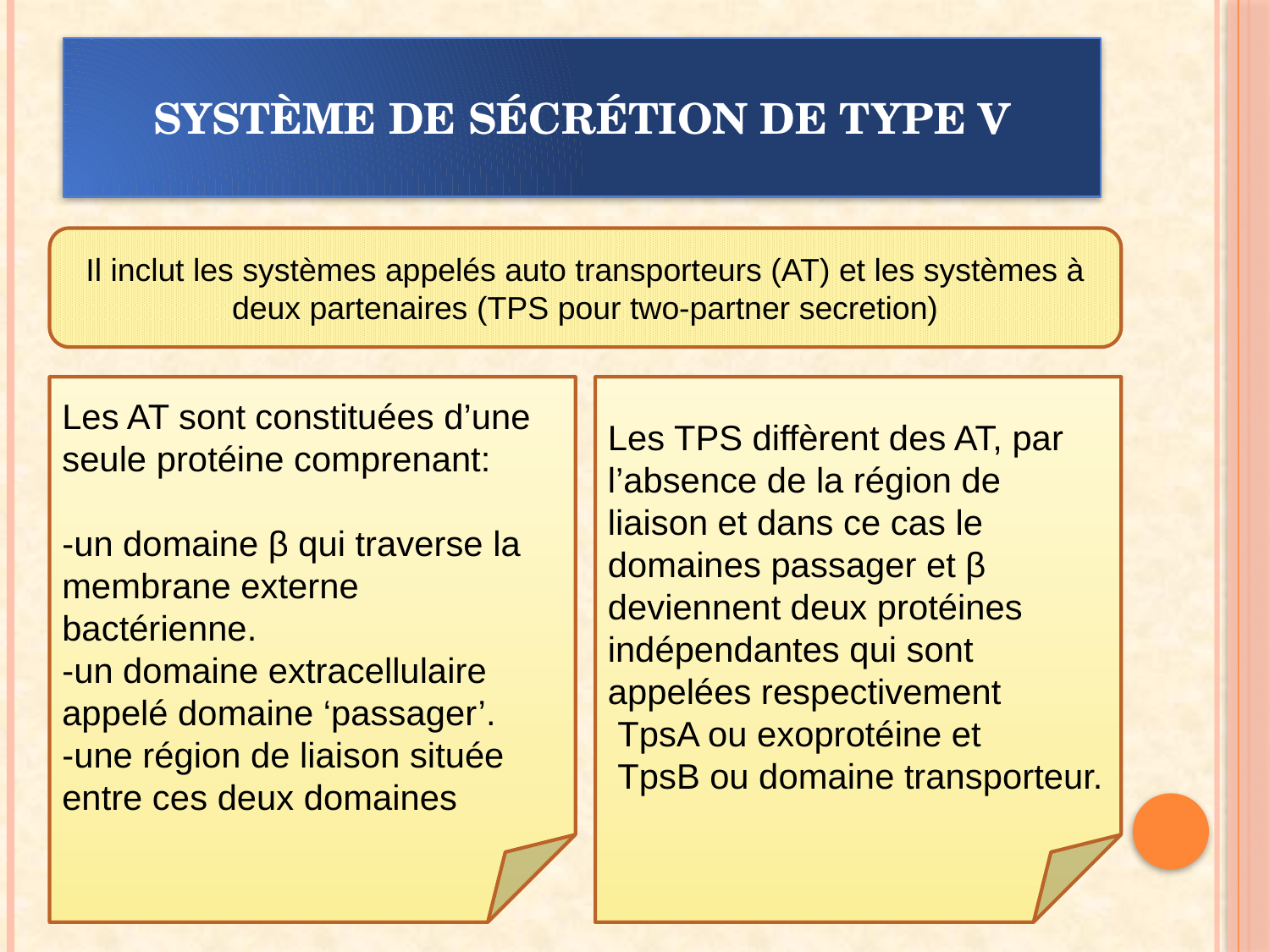

# Système de sécrétion de type V
Il inclut les systèmes appelés auto transporteurs (AT) et les systèmes à deux partenaires (TPS pour two-partner secretion)
Les AT sont constituées d’une seule protéine comprenant:

-un domaine β qui traverse la membrane externe bactérienne.
-un domaine extracellulaire appelé domaine ‘passager’.
-une région de liaison située entre ces deux domaines
Les TPS diffèrent des AT, par l’absence de la région de liaison et dans ce cas le domaines passager et β deviennent deux protéines indépendantes qui sont appelées respectivement
 TpsA ou exoprotéine et
 TpsB ou domaine transporteur.